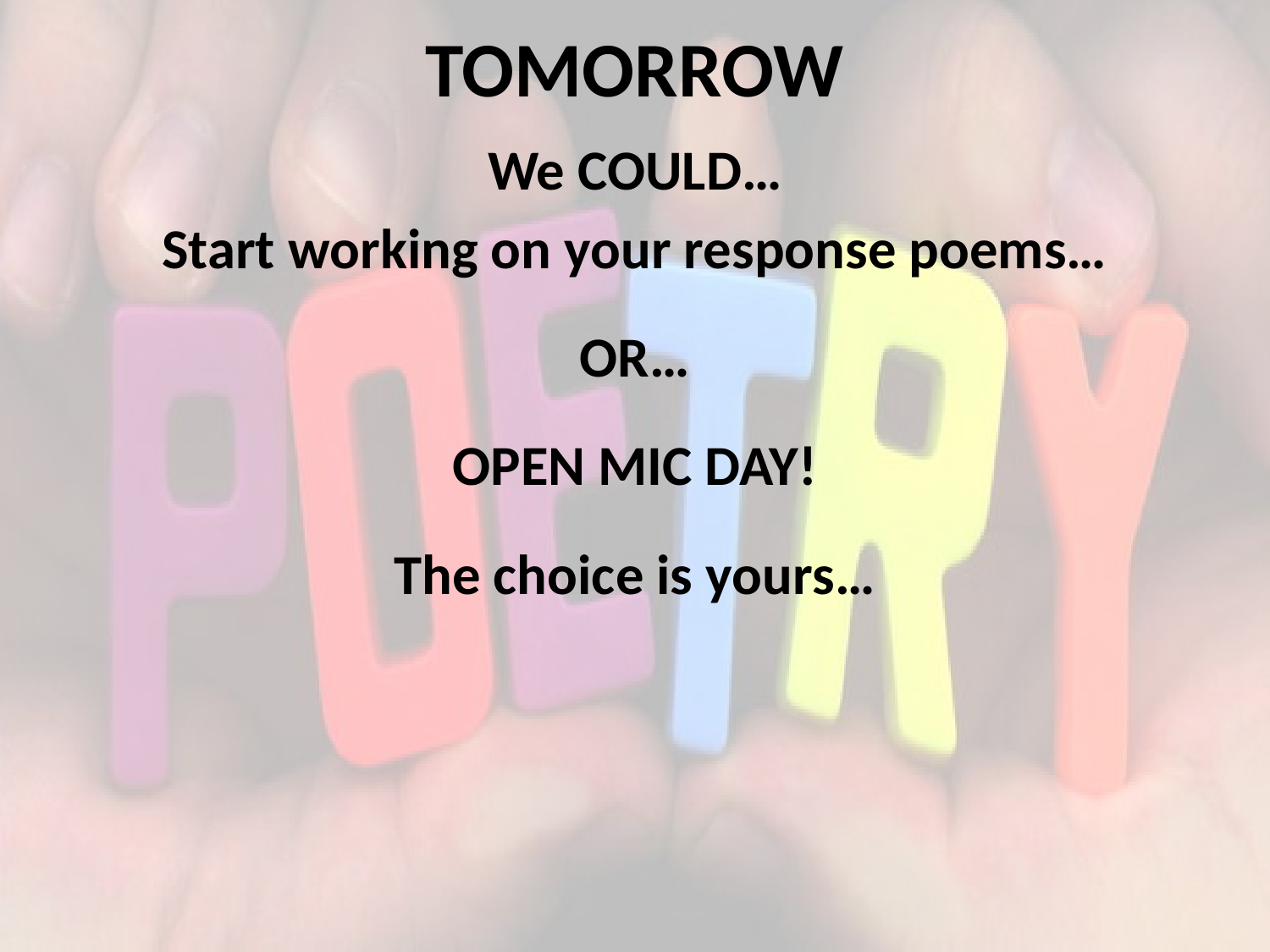

# TOMORROW
We COULD…
Start working on your response poems…

OR…

OPEN MIC DAY!

The choice is yours…